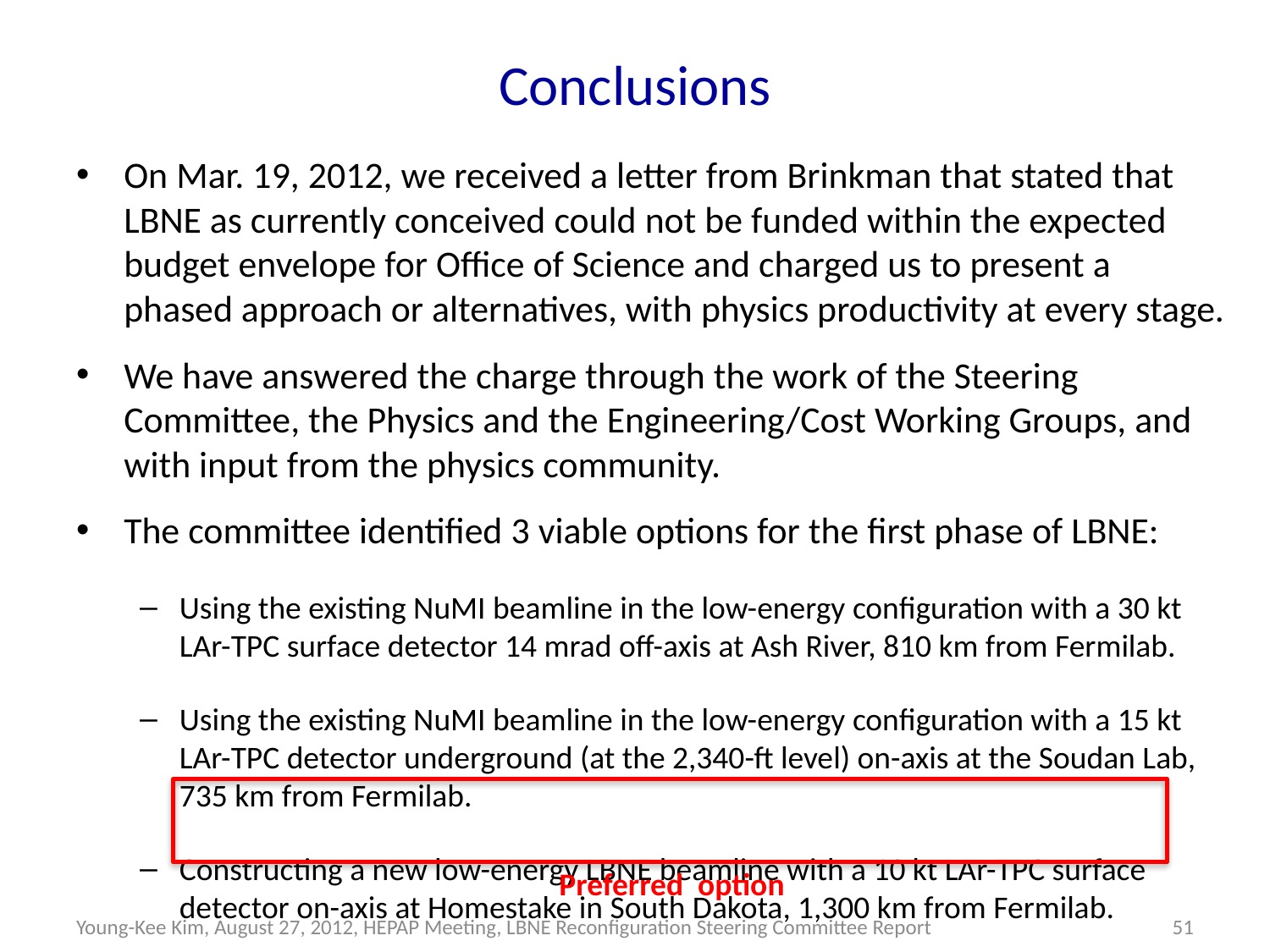

# Conclusions
On Mar. 19, 2012, we received a letter from Brinkman that stated that LBNE as currently conceived could not be funded within the expected budget envelope for Office of Science and charged us to present a phased approach or alternatives, with physics productivity at every stage.

We have answered the charge through the work of the Steering Committee, the Physics and the Engineering/Cost Working Groups, and with input from the physics community.

The committee identified 3 viable options for the first phase of LBNE:

Using the existing NuMI beamline in the low-energy configuration with a 30 kt LAr-TPC surface detector 14 mrad off-axis at Ash River, 810 km from Fermilab.

Using the existing NuMI beamline in the low-energy configuration with a 15 kt LAr-TPC detector underground (at the 2,340-ft level) on-axis at the Soudan Lab, 735 km from Fermilab.

Constructing a new low-energy LBNE beamline with a 10 kt LAr-TPC surface detector on-axis at Homestake in South Dakota, 1,300 km from Fermilab.

Preferred  option
Young-Kee Kim, August 27, 2012, HEPAP Meeting, LBNE Reconfiguration Steering Committee Report
51